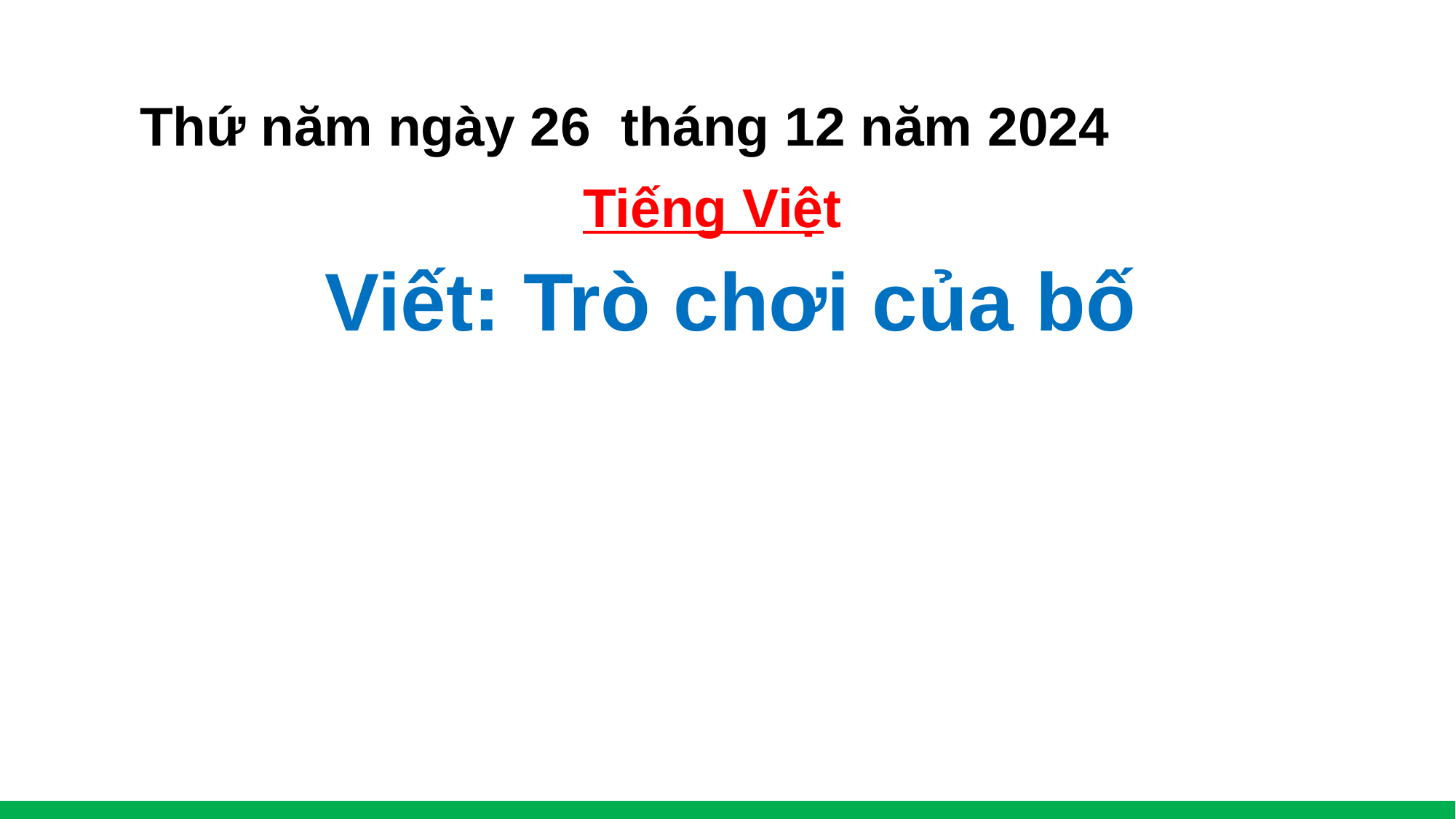

Thứ năm ngày 26  tháng 12 năm 2024
Tiếng Việt
Viết: Trò chơi của bố